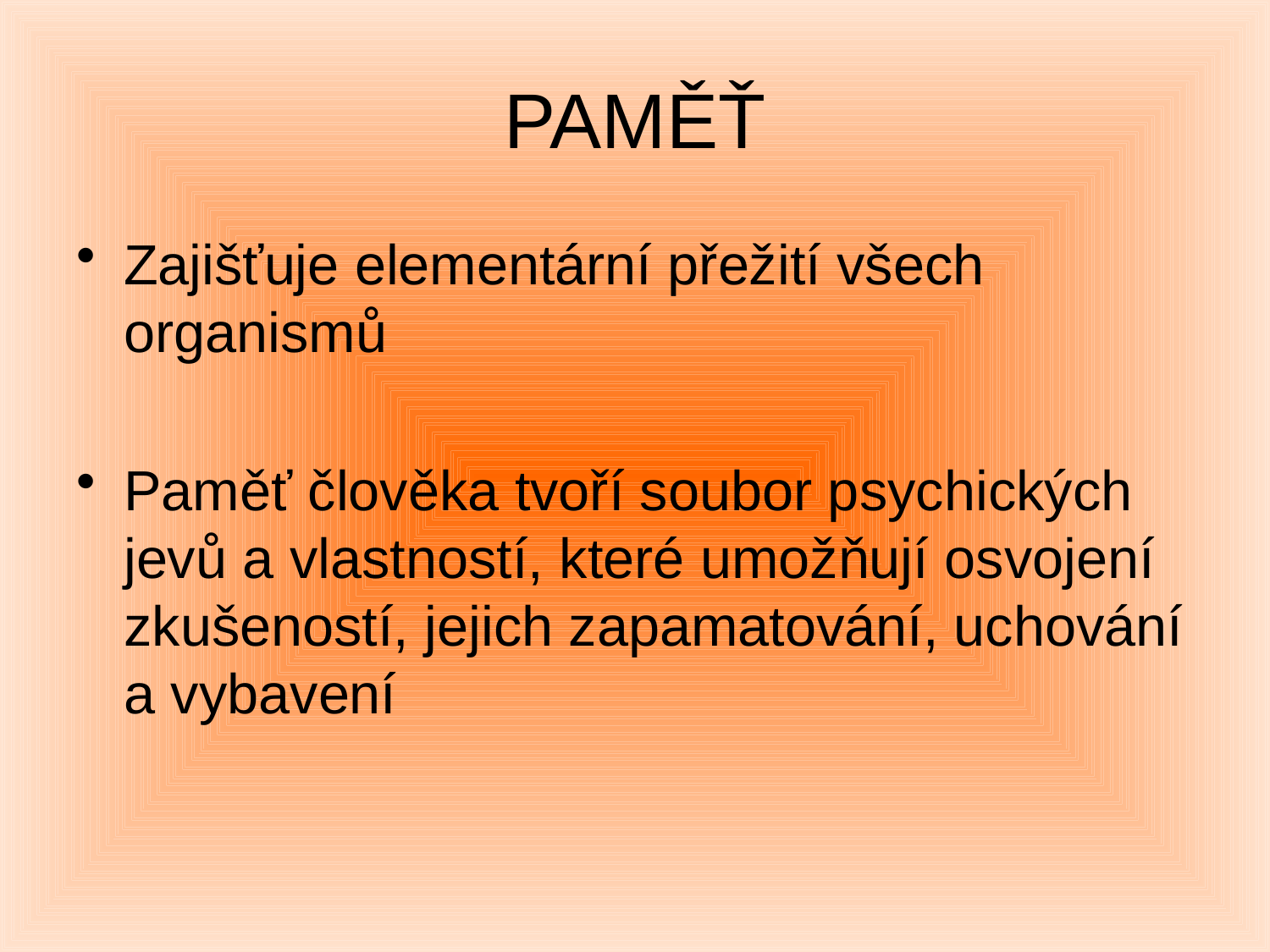

# PAMĚŤ
Zajišťuje elementární přežití všech organismů

Paměť člověka tvoří soubor psychických jevů a vlastností, které umožňují osvojení zkušeností, jejich zapamatování, uchování a vybavení